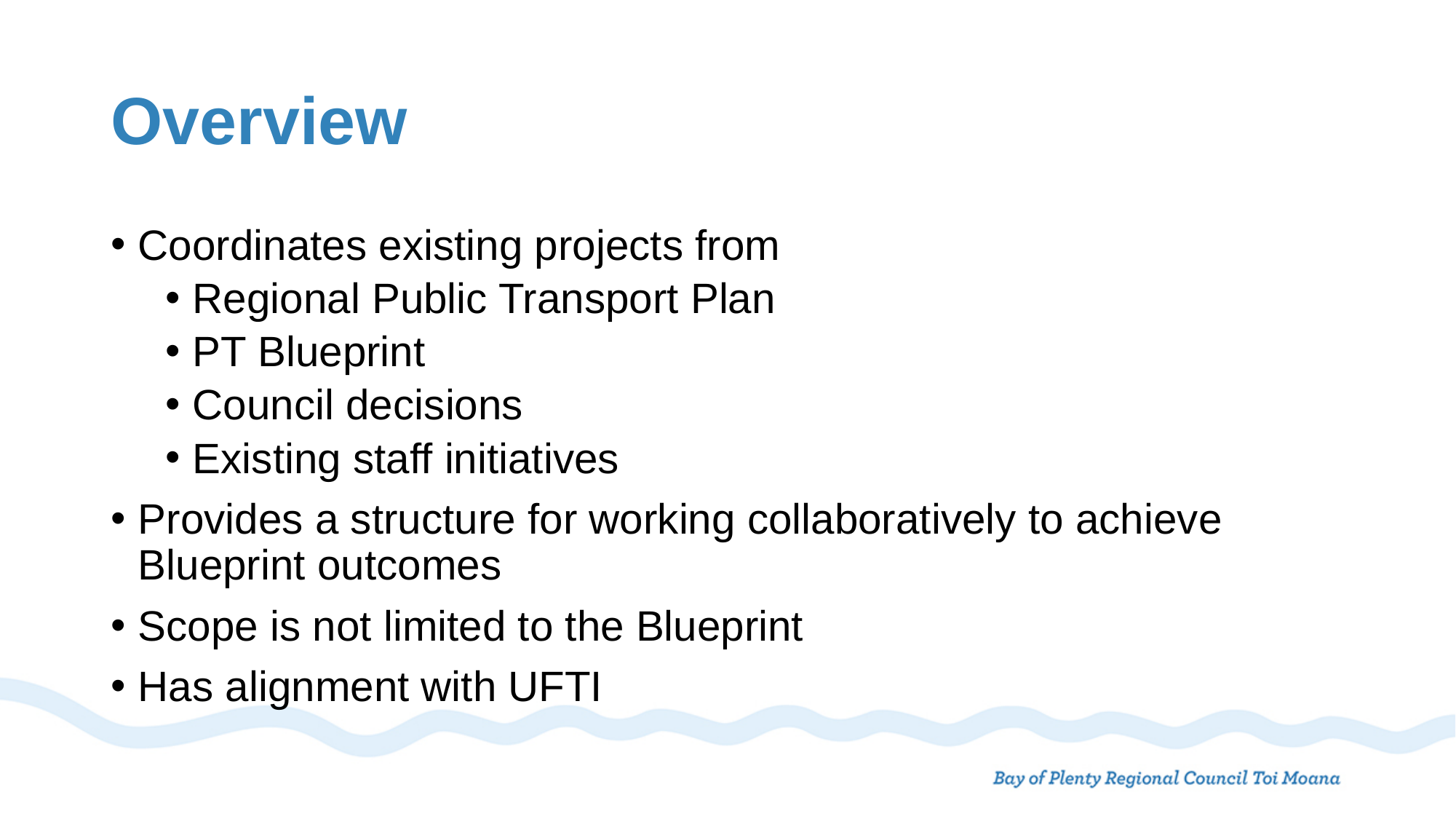

# Overview
Coordinates existing projects from
Regional Public Transport Plan
PT Blueprint
Council decisions
Existing staff initiatives
Provides a structure for working collaboratively to achieve Blueprint outcomes
Scope is not limited to the Blueprint
Has alignment with UFTI